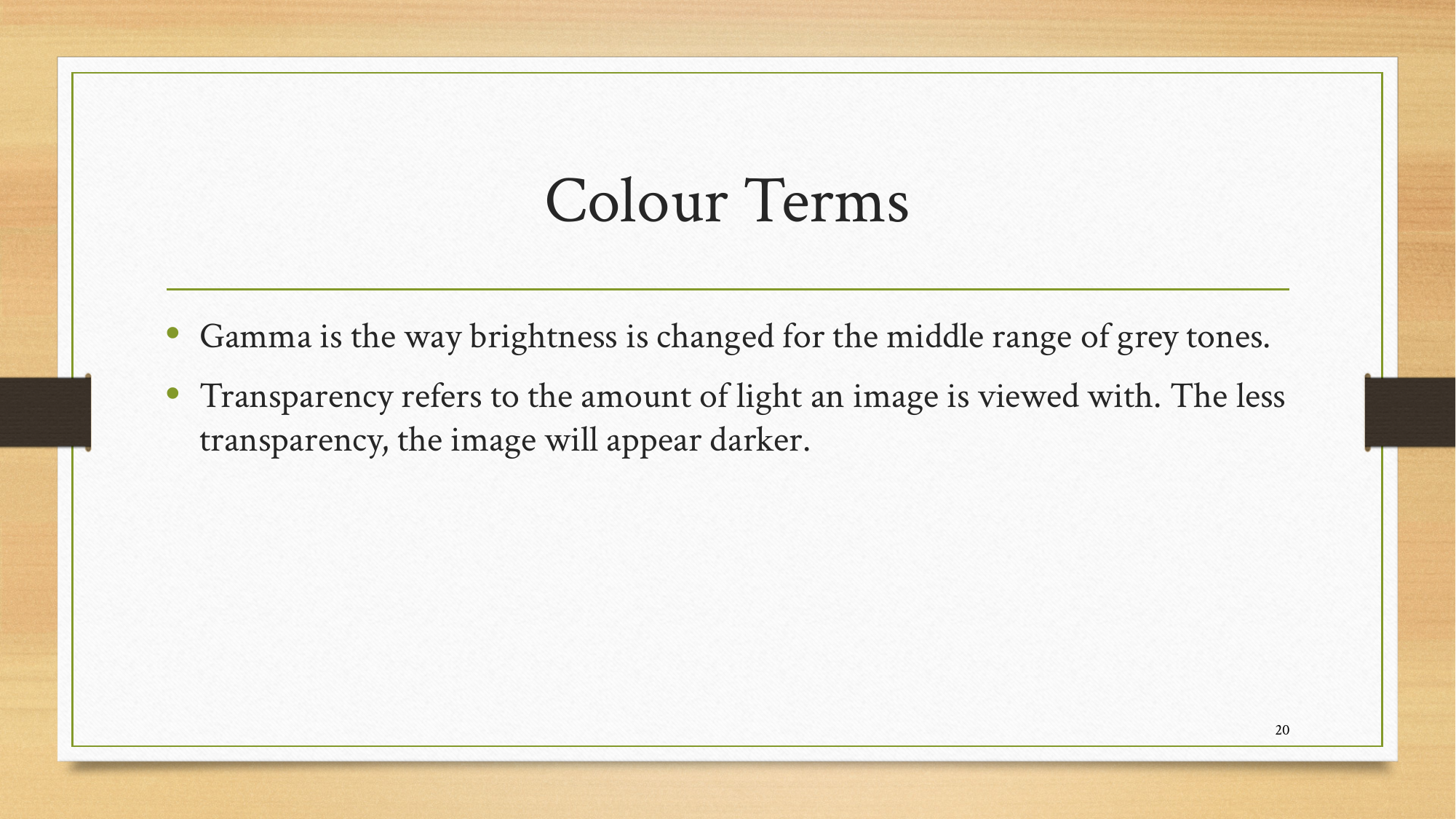

# Colour Terms
Gamma is the way brightness is changed for the middle range of grey tones.
Transparency refers to the amount of light an image is viewed with. The less transparency, the image will appear darker.
20